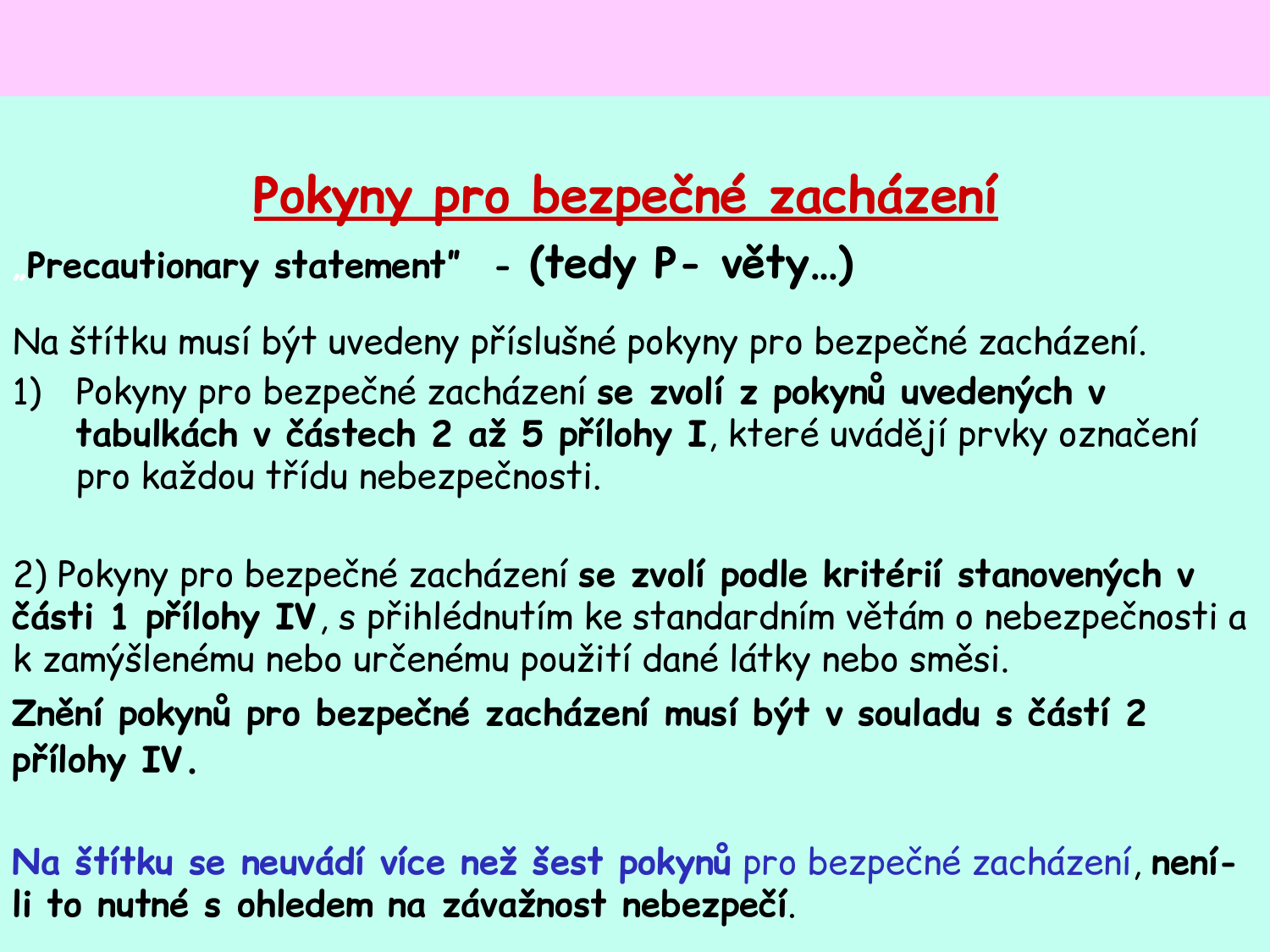

Pokyny pro bezpečné zacházení
„Precautionary statement”  - (tedy P- věty…)

Na štítku musí být uvedeny příslušné pokyny pro bezpečné zacházení.
Pokyny pro bezpečné zacházení se zvolí z pokynů uvedených v tabulkách v částech 2 až 5 přílohy I, které uvádějí prvky označení pro každou třídu nebezpečnosti.

2) Pokyny pro bezpečné zacházení se zvolí podle kritérií stanovených v části 1 přílohy IV, s přihlédnutím ke standardním větám o nebezpečnosti a k zamýšlenému nebo určenému použití dané látky nebo směsi.
Znění pokynů pro bezpečné zacházení musí být v souladu s částí 2 přílohy IV.

Na štítku se neuvádí více než šest pokynů pro bezpečné zacházení, není-li to nutné s ohledem na závažnost nebezpečí.